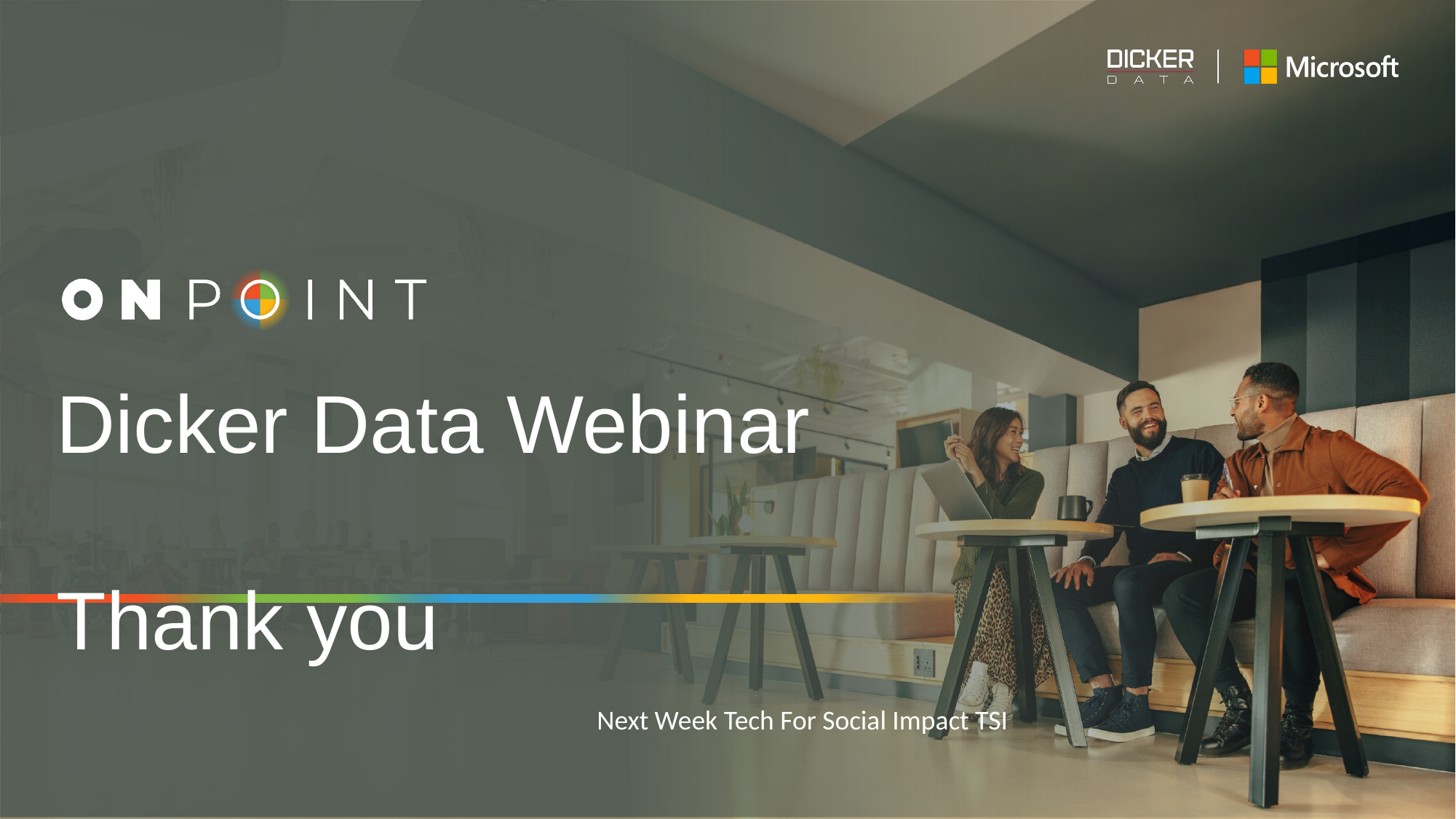

# Dicker Data Webinar Thank you
Next Week Tech For Social Impact TSI